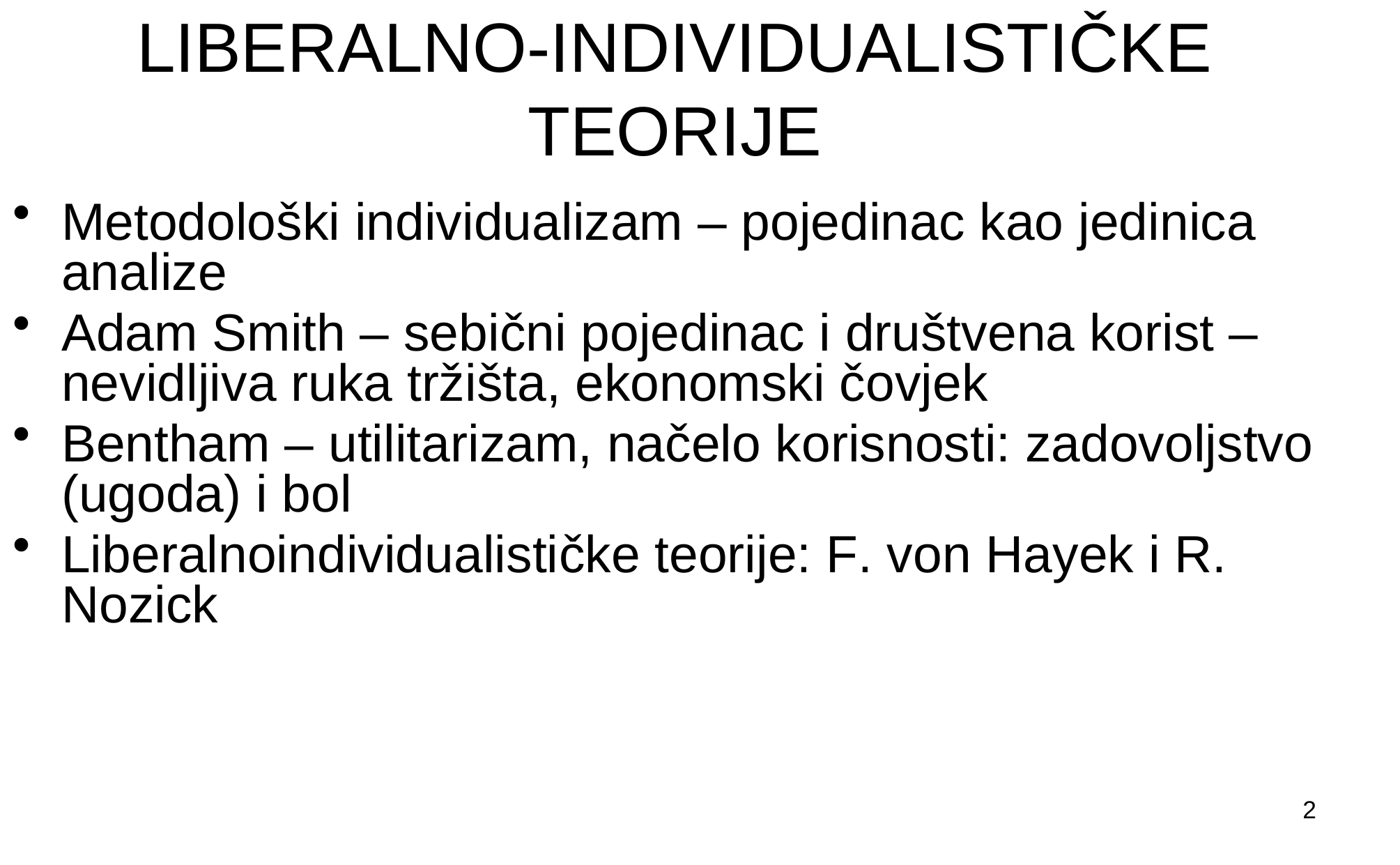

# LIBERALNO-INDIVIDUALISTIČKE TEORIJE
Metodološki individualizam – pojedinac kao jedinica analize
Adam Smith – sebični pojedinac i društvena korist – nevidljiva ruka tržišta, ekonomski čovjek
Bentham – utilitarizam, načelo korisnosti: zadovoljstvo (ugoda) i bol
Liberalnoindividualističke teorije: F. von Hayek i R. Nozick
2